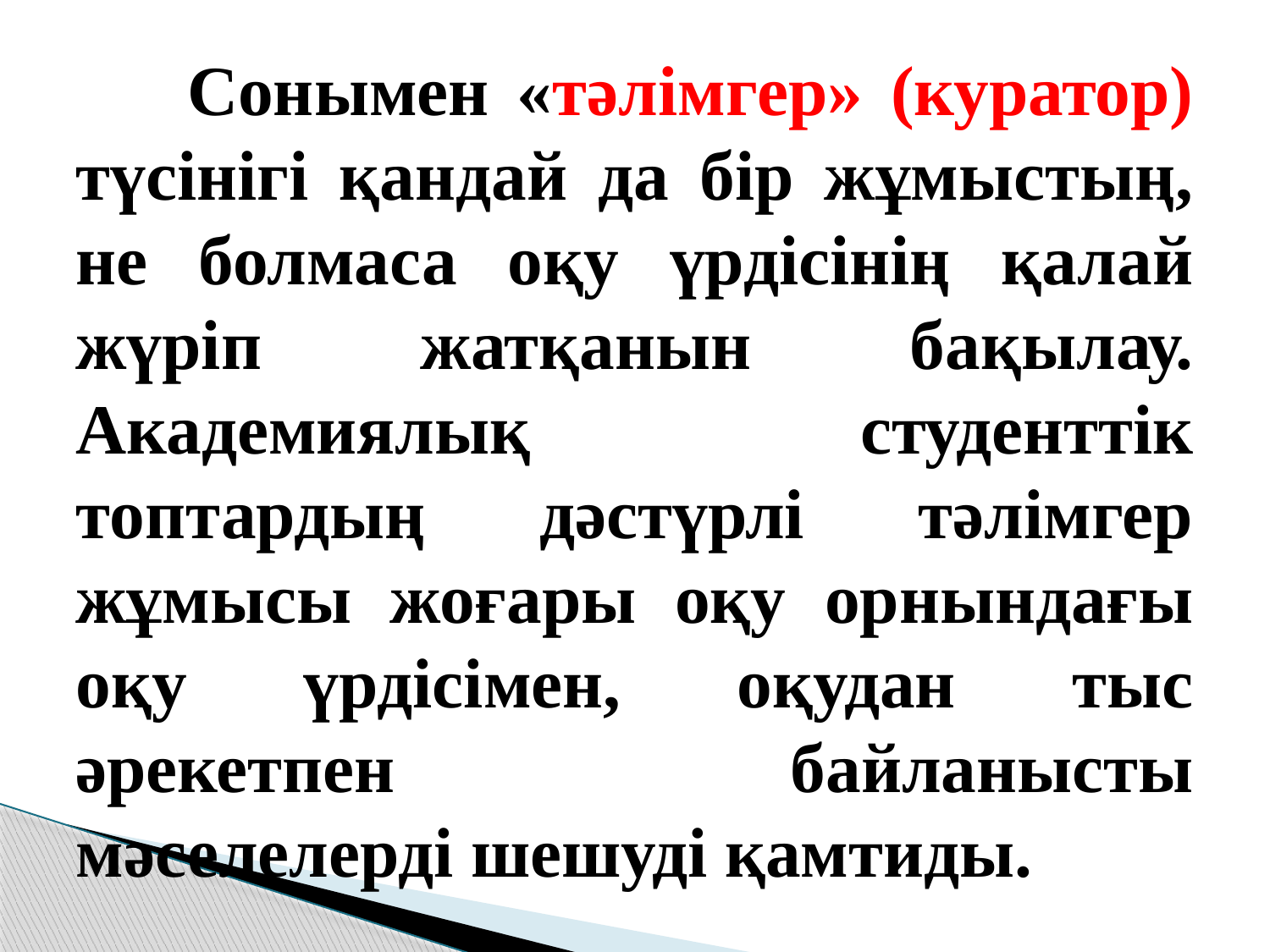

# Сонымен «тәлімгер» (куратор) түсінігі қандай да бір жұмыстың, не болмаса оқу үрдісінің қалай жүріп жатқанын бақылау. Академиялық студенттік топтардың дәстүрлі тәлімгер жұмысы жоғары оқу орнындағы оқу үрдісімен, оқудан тыс әрекетпен байланысты мәселелерді шешуді қамтиды.